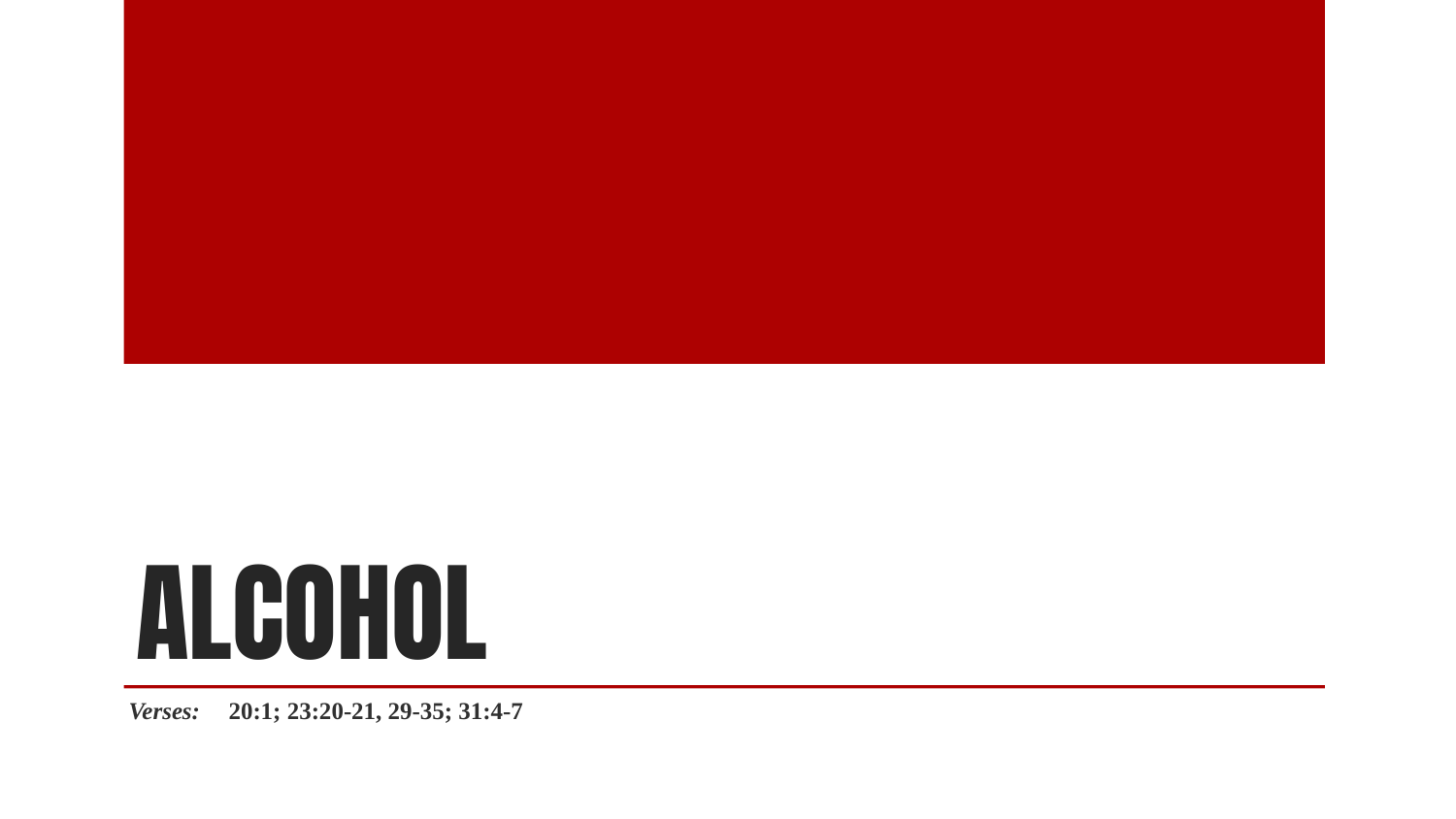

# Alcohol
Verses:	20:1; 23:20-21, 29-35; 31:4-7